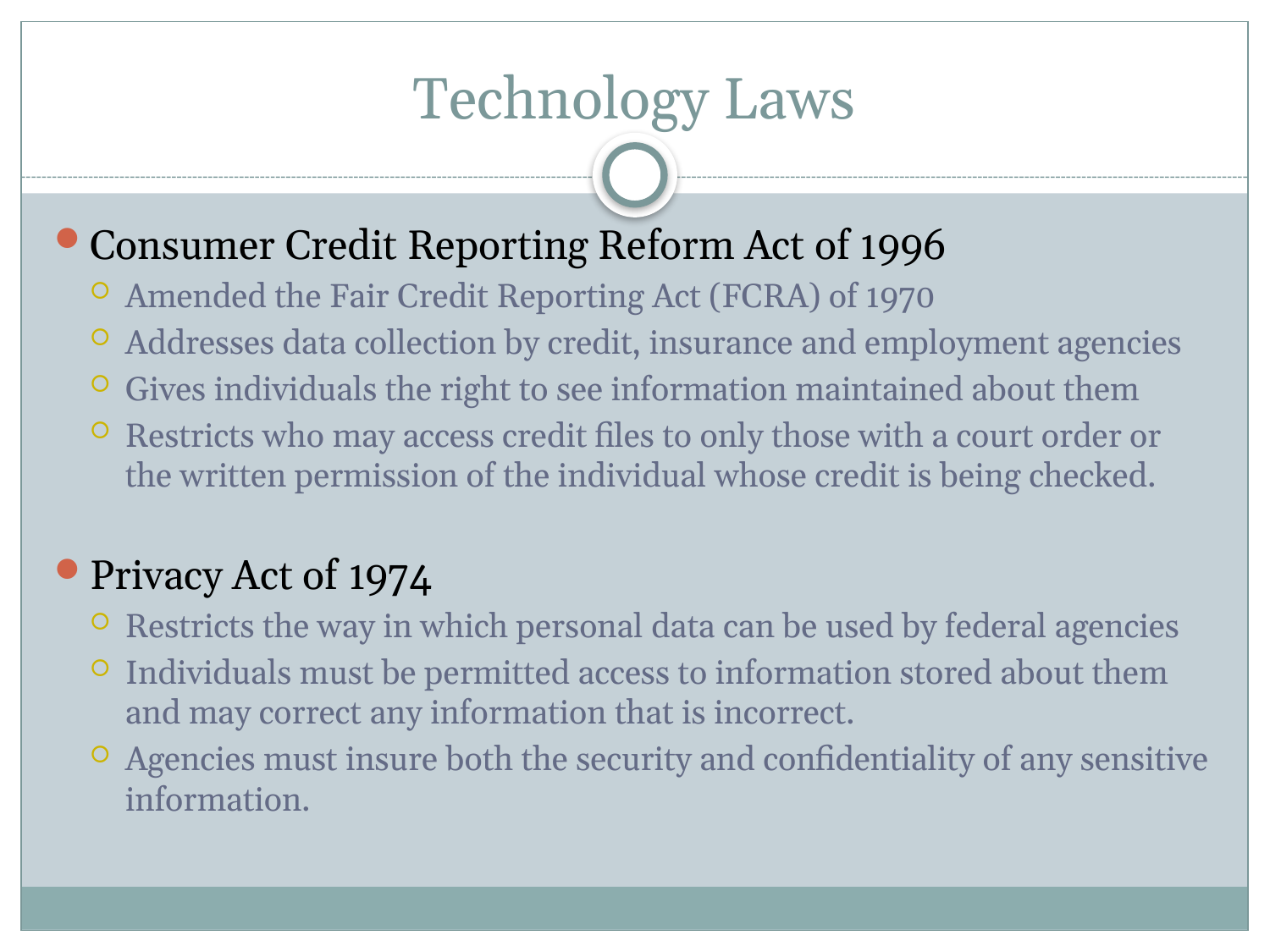

# Technology Laws
Consumer Credit Reporting Reform Act of 1996
Amended the Fair Credit Reporting Act (FCRA) of 1970
Addresses data collection by credit, insurance and employment agencies
Gives individuals the right to see information maintained about them
Restricts who may access credit files to only those with a court order or the written permission of the individual whose credit is being checked.

Privacy Act of 1974
Restricts the way in which personal data can be used by federal agencies
Individuals must be permitted access to information stored about them and may correct any information that is incorrect.
Agencies must insure both the security and confidentiality of any sensitive information.